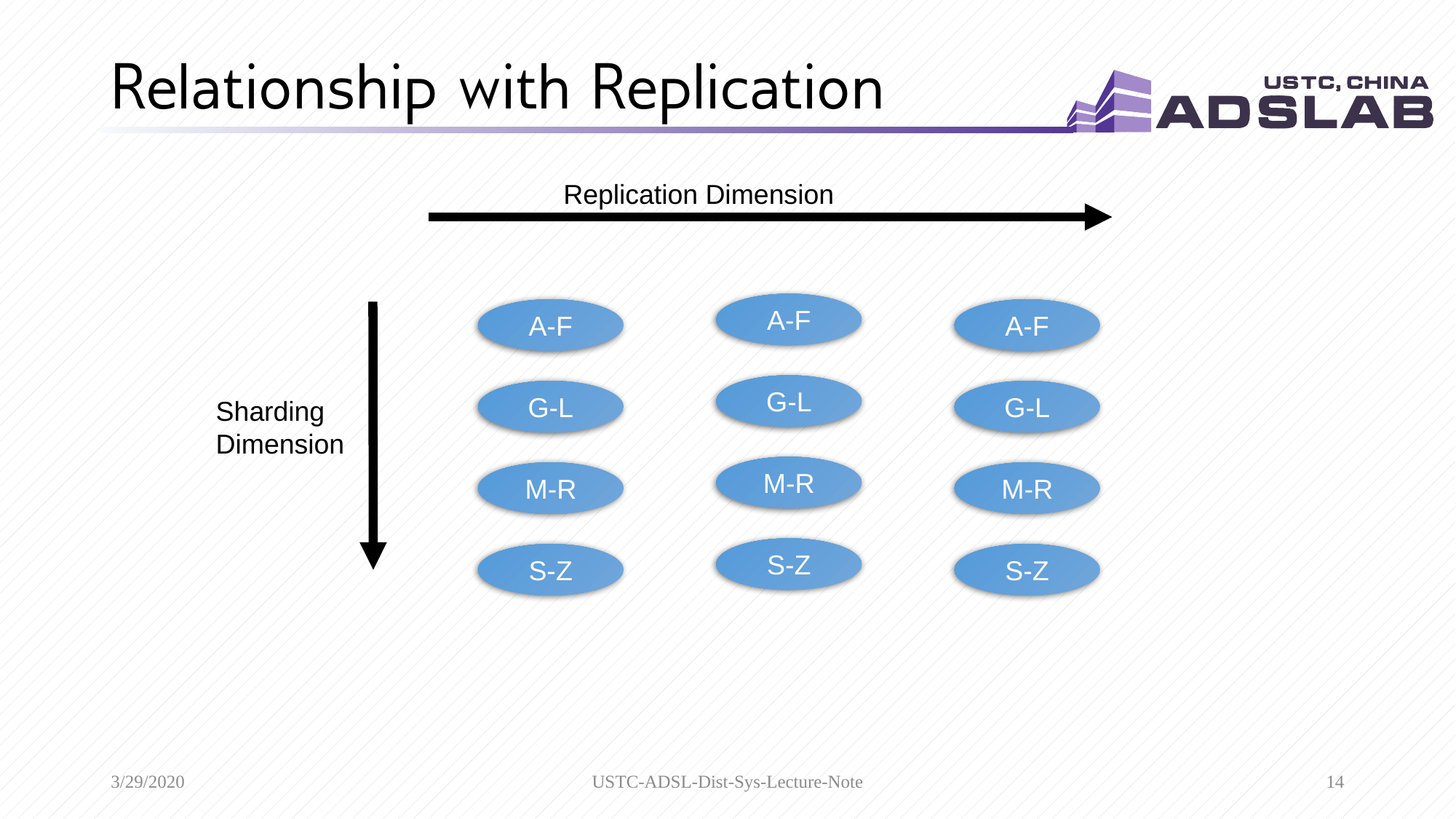

# Relationship with Replication
Replication Dimension
A-F
G-L
M-R
S-Z
A-F
G-L
M-R
S-Z
A-F
G-L
M-R
S-Z
Sharding
Dimension
3/29/2020
USTC-ADSL-Dist-Sys-Lecture-Note